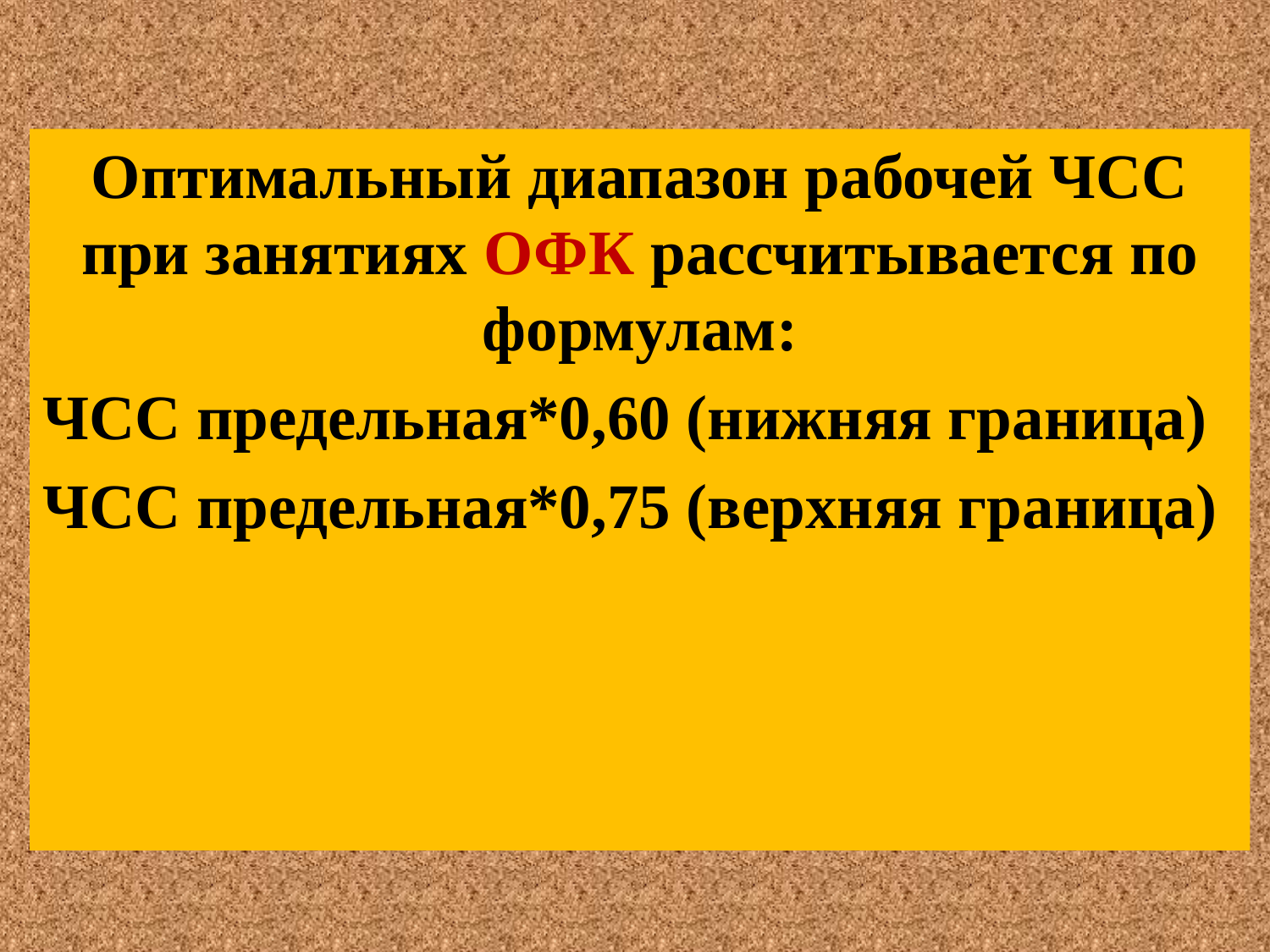

#
Оптимальный диапазон рабочей ЧСС при занятиях ОФК рассчитывается по формулам:
ЧСС предельная*0,60 (нижняя граница)
ЧСС предельная*0,75 (верхняя граница)